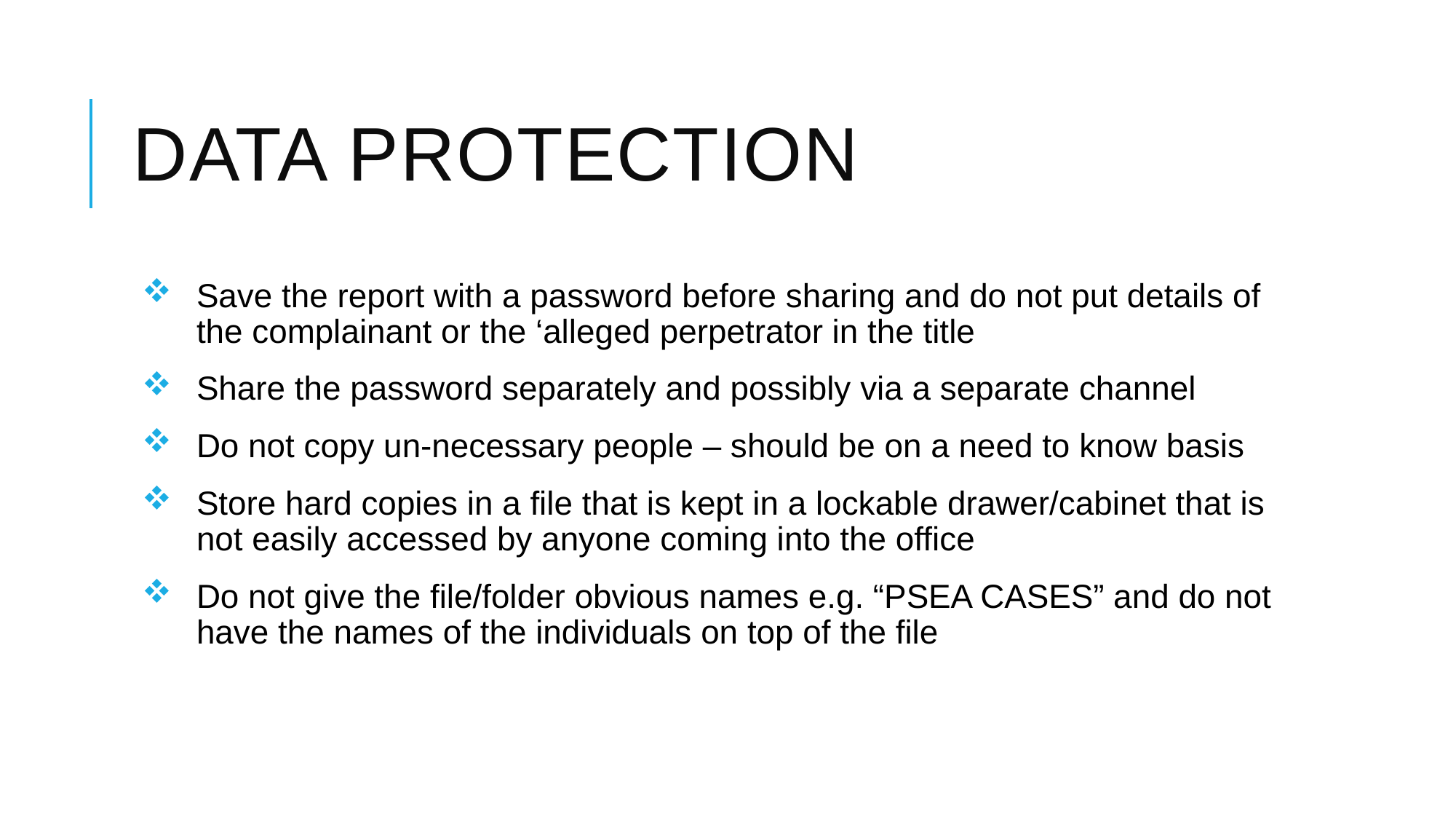

# DATA PROTECTION
Save the report with a password before sharing and do not put details of the complainant or the ‘alleged perpetrator in the title
Share the password separately and possibly via a separate channel
Do not copy un-necessary people – should be on a need to know basis
Store hard copies in a file that is kept in a lockable drawer/cabinet that is not easily accessed by anyone coming into the office
Do not give the file/folder obvious names e.g. “PSEA CASES” and do not have the names of the individuals on top of the file